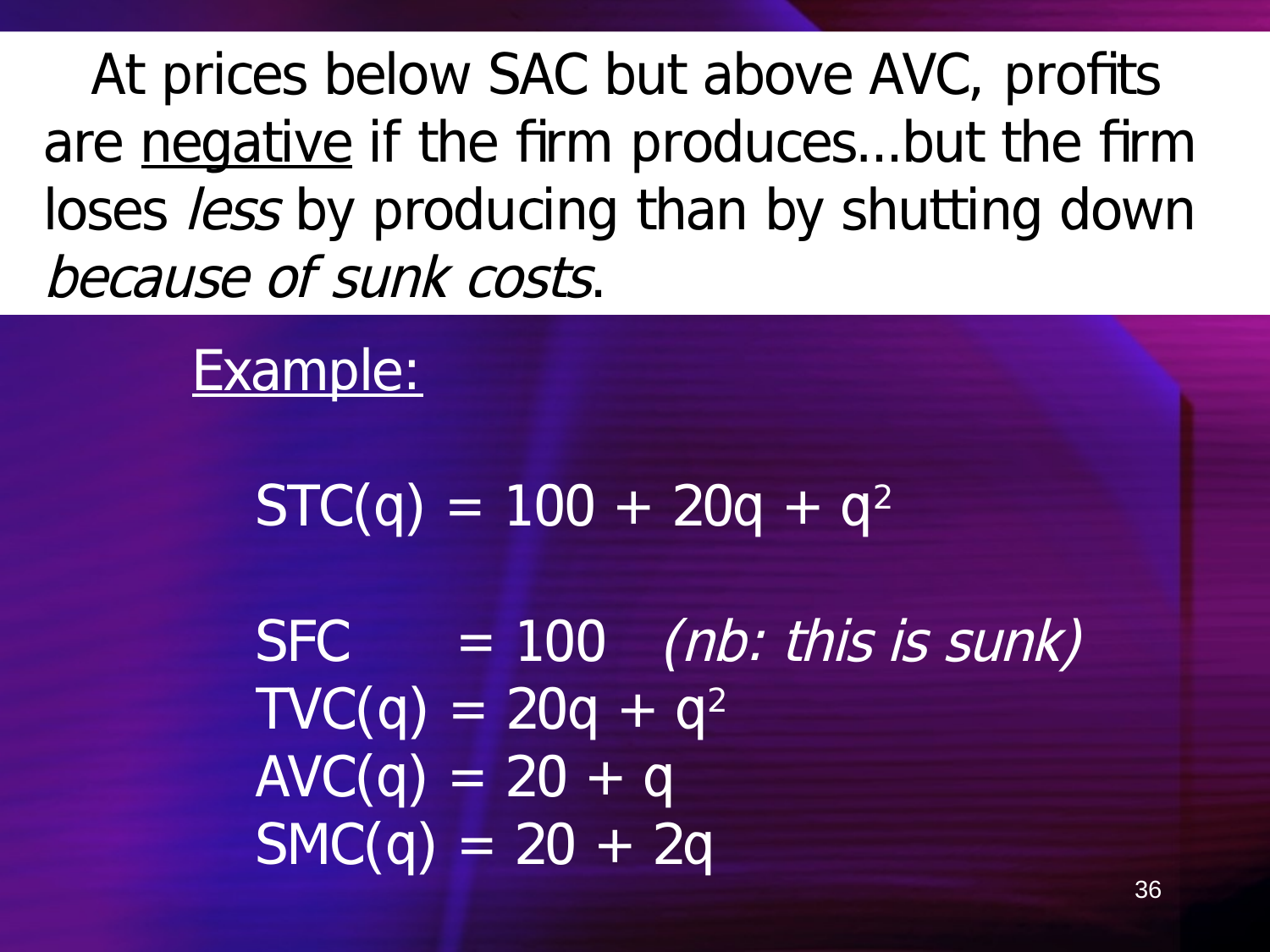

At prices below SAC but above AVC, profits are negative if the firm produces…but the firm loses less by producing than by shutting down because of sunk costs.
Example:

STC(q) = 100 + 20q + q2

SFC      = 100   (nb: this is sunk)
TVC(q) = 20q + q2
AVC(q) = 20 + q
SMC(q) = 20 + 2q

36